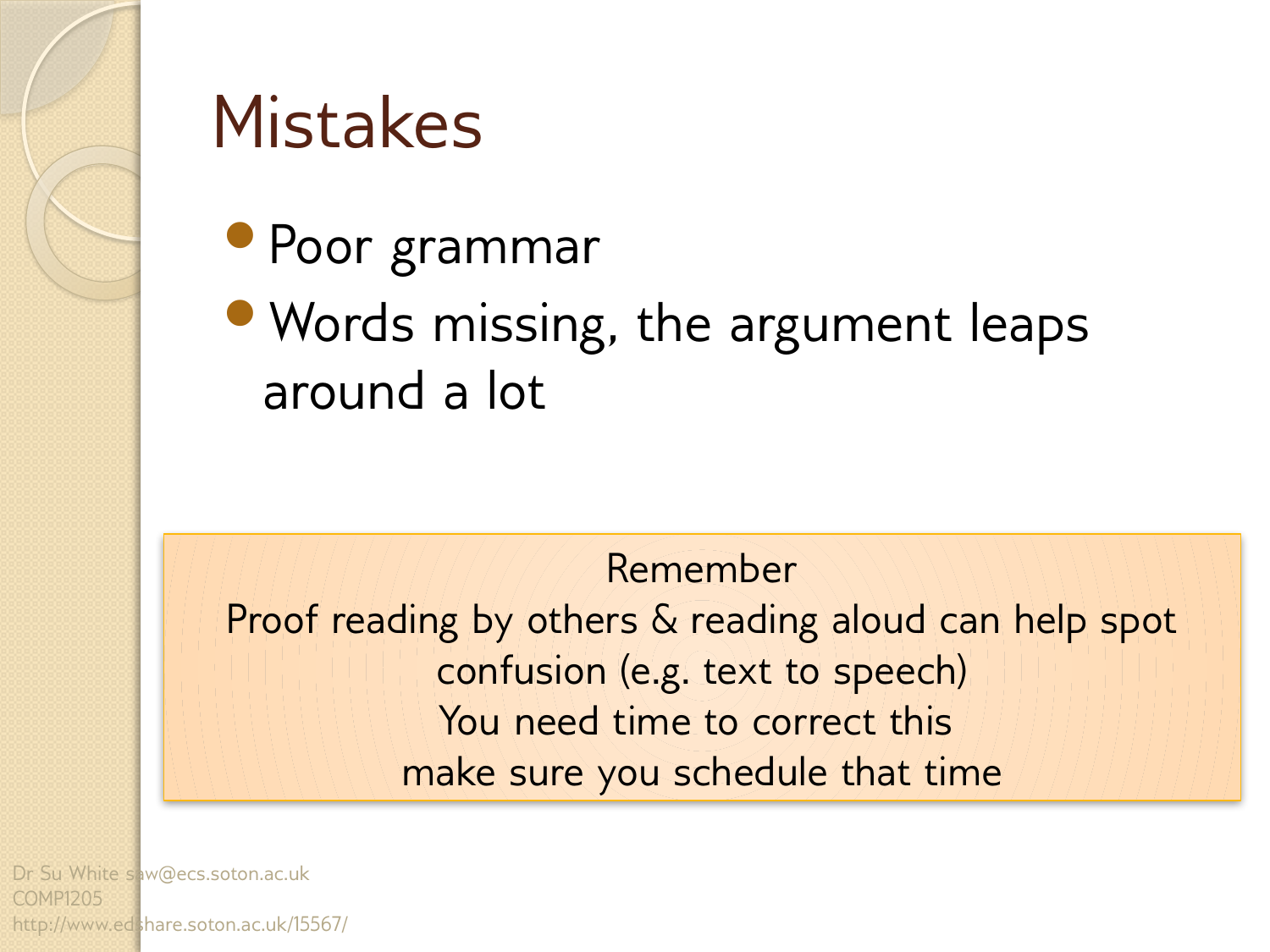

# Mistakes
Poor grammar
Words missing, the argument leaps around a lot
Remember
Proof reading by others & reading aloud can help spot confusion (e.g. text to speech)
You need time to correct this
make sure you schedule that time
Dr Su White saw@ecs.soton.ac.uk          COMP1205 http://www.edshare.soton.ac.uk/15567/